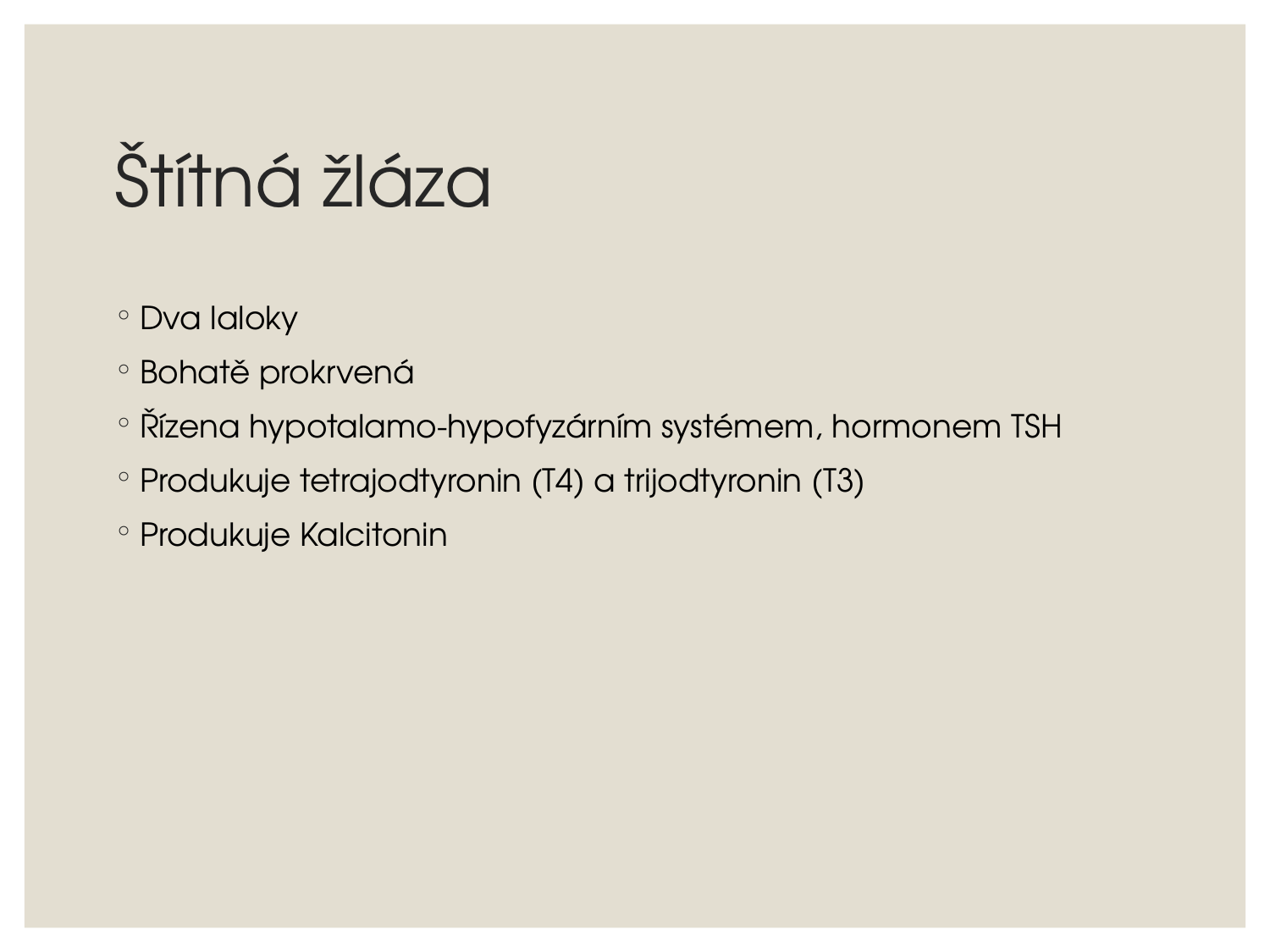

# Štítná žláza
Dva laloky
Bohatě prokrvená
Řízena hypotalamo-hypofyzárním systémem, hormonem TSH
Produkuje tetrajodtyronin (T4) a trijodtyronin (T3)
Produkuje Kalcitonin